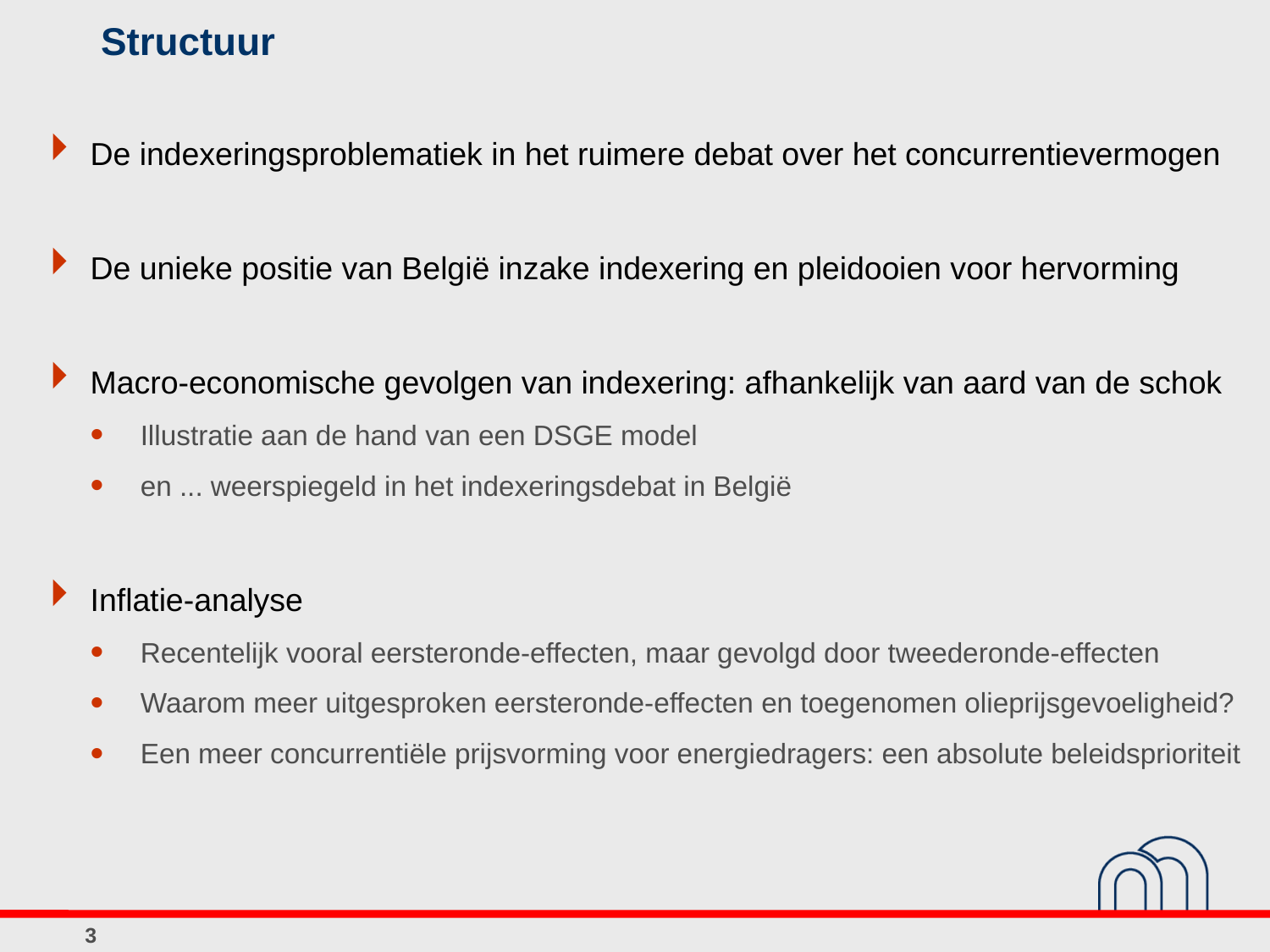

# Structuur
De indexeringsproblematiek in het ruimere debat over het concurrentievermogen

De unieke positie van België inzake indexering en pleidooien voor hervorming

Macro-economische gevolgen van indexering: afhankelijk van aard van de schok
Illustratie aan de hand van een DSGE model
en ... weerspiegeld in het indexeringsdebat in België

Inflatie-analyse
Recentelijk vooral eersteronde-effecten, maar gevolgd door tweederonde-effecten
Waarom meer uitgesproken eersteronde-effecten en toegenomen olieprijsgevoeligheid?
Een meer concurrentiële prijsvorming voor energiedragers: een absolute beleidsprioriteit

3